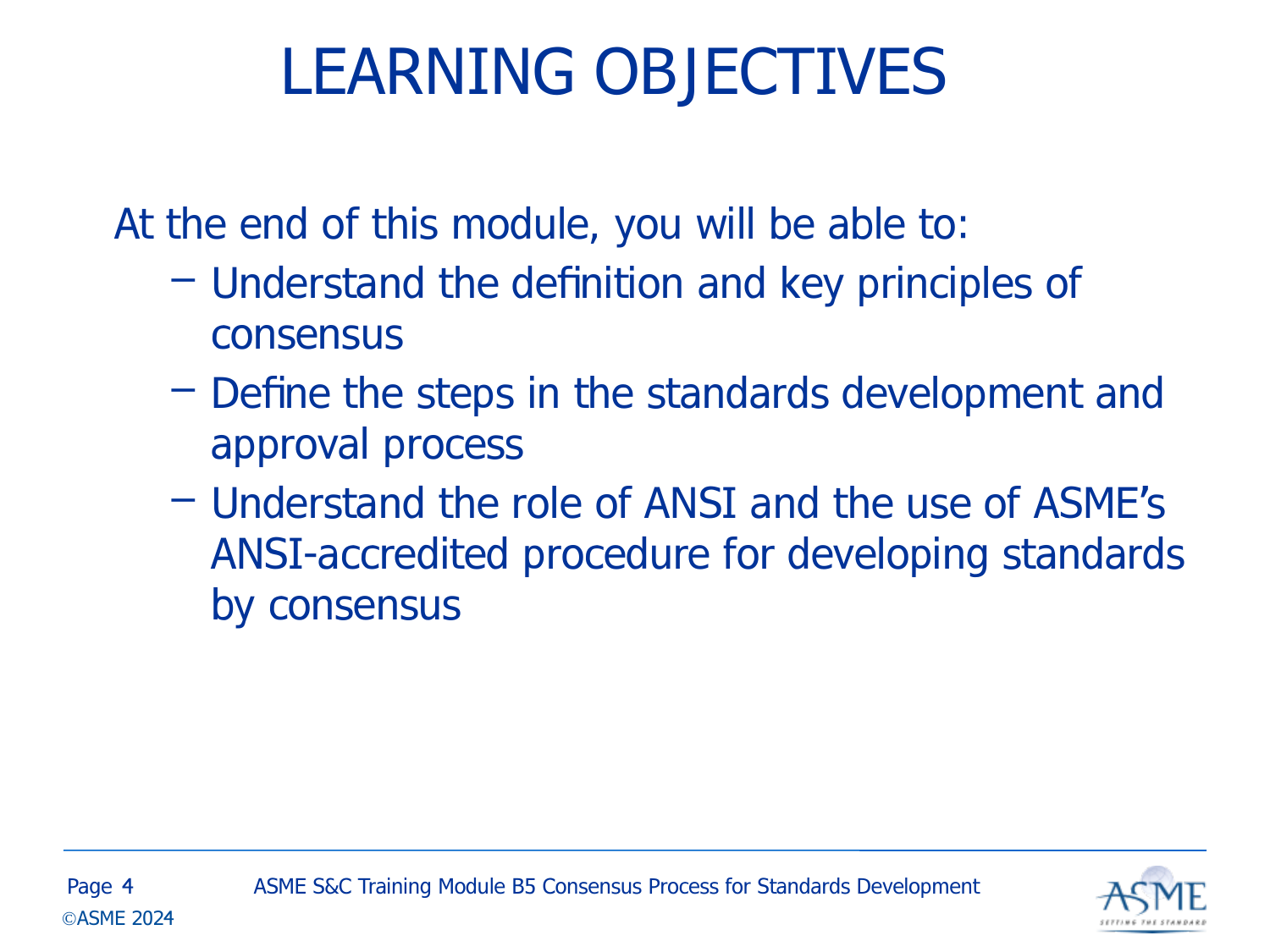

# LEARNING OBJECTIVES
At the end of this module, you will be able to:
Understand the definition and key principles of consensus
Define the steps in the standards development and approval process
Understand the role of ANSI and the use of ASME’s ANSI-accredited procedure for developing standards by consensus
4
ASME S&C Training Module B5 Consensus Process for Standards Development